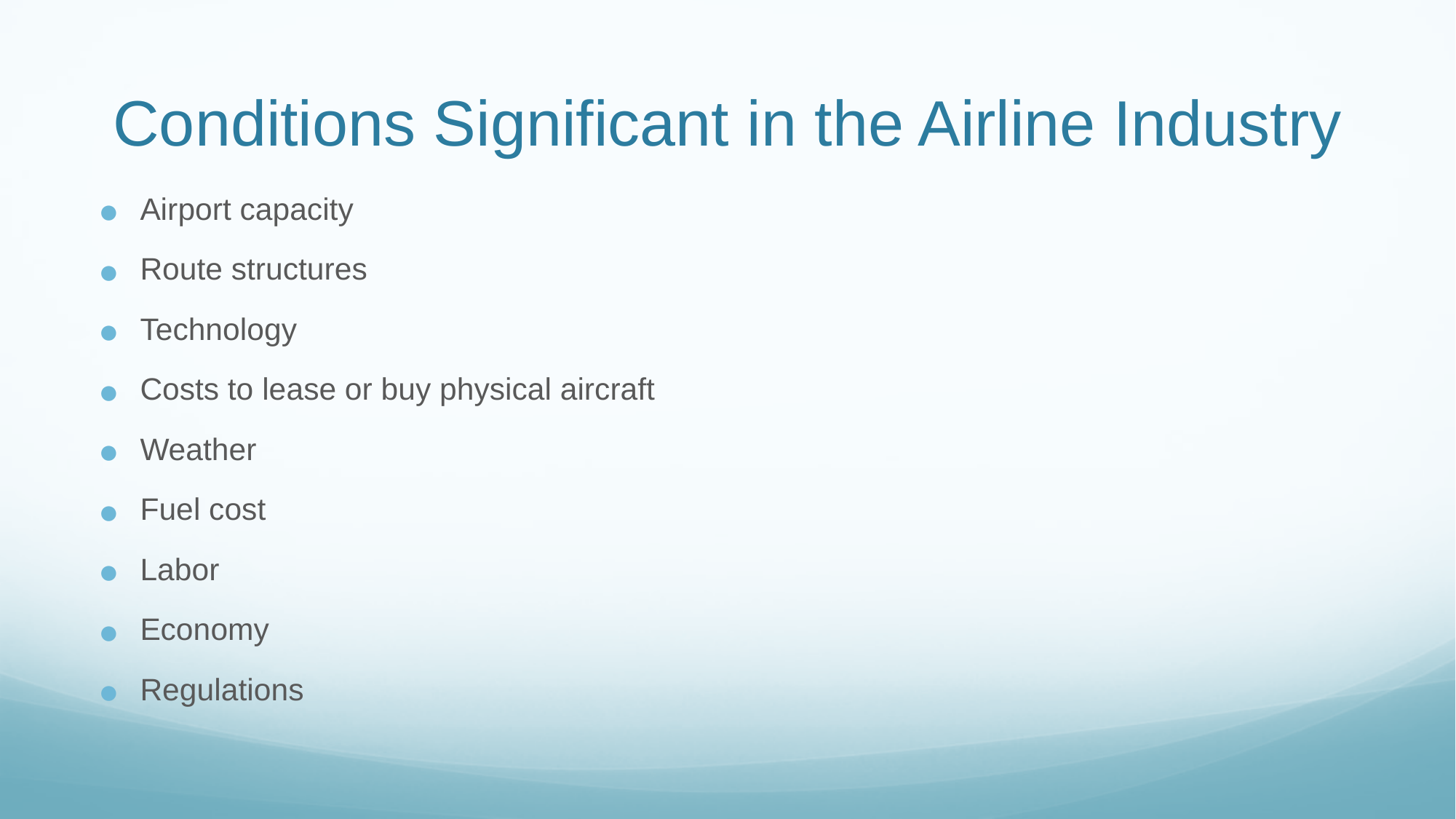

# Conditions Significant in the Airline Industry
Airport capacity
Route structures
Technology
Costs to lease or buy physical aircraft
Weather
Fuel cost
Labor
Economy
Regulations